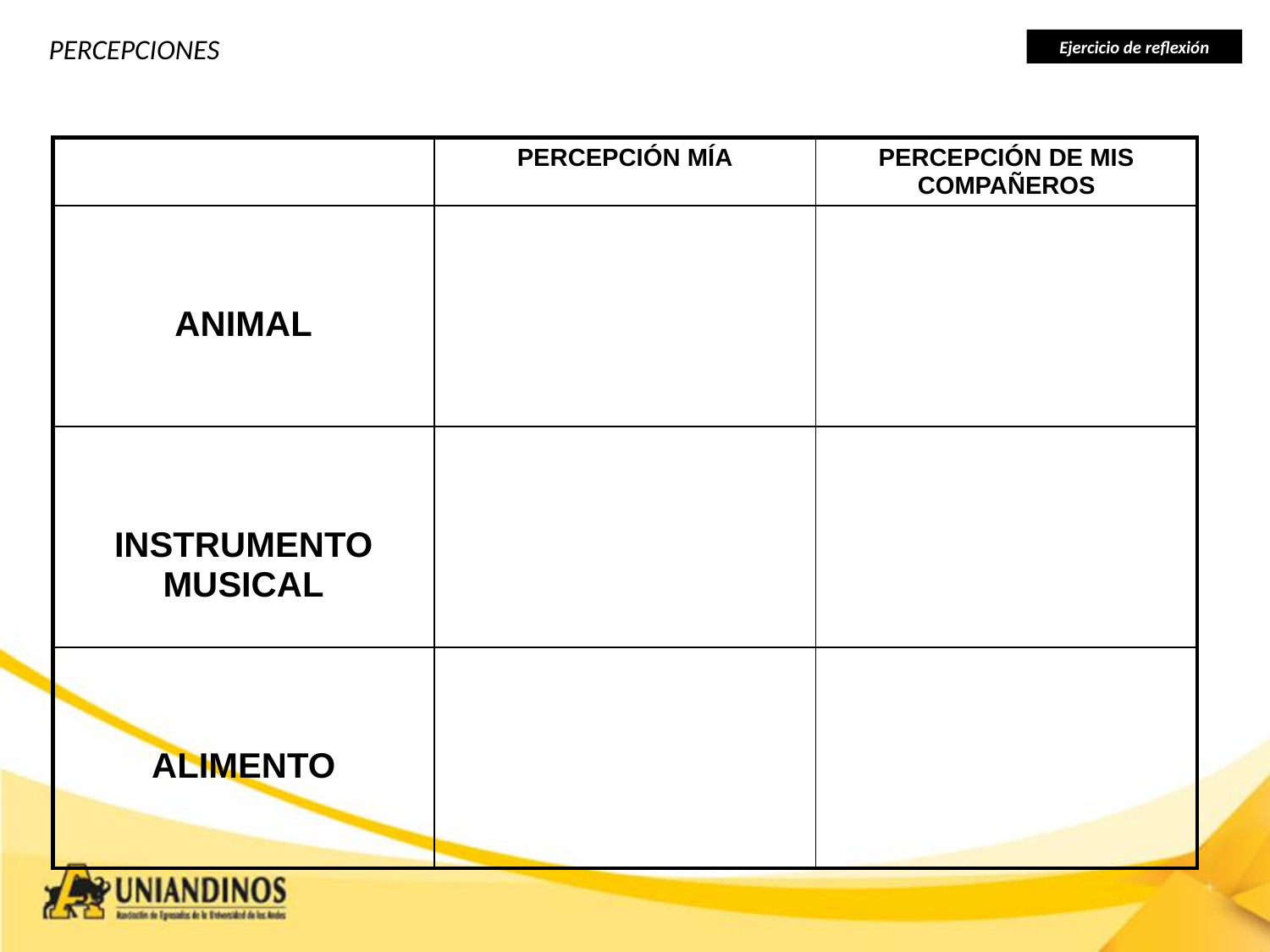

PERCEPCIONES
Ejercicio de reflexión
|  | PERCEPCIÓN MÍA | PERCEPCIÓN DE MIS COMPAÑEROS |
| --- | --- | --- |
| ANIMAL |  |  |
| INSTRUMENTO MUSICAL |  |  |
| ALIMENTO |  |  |